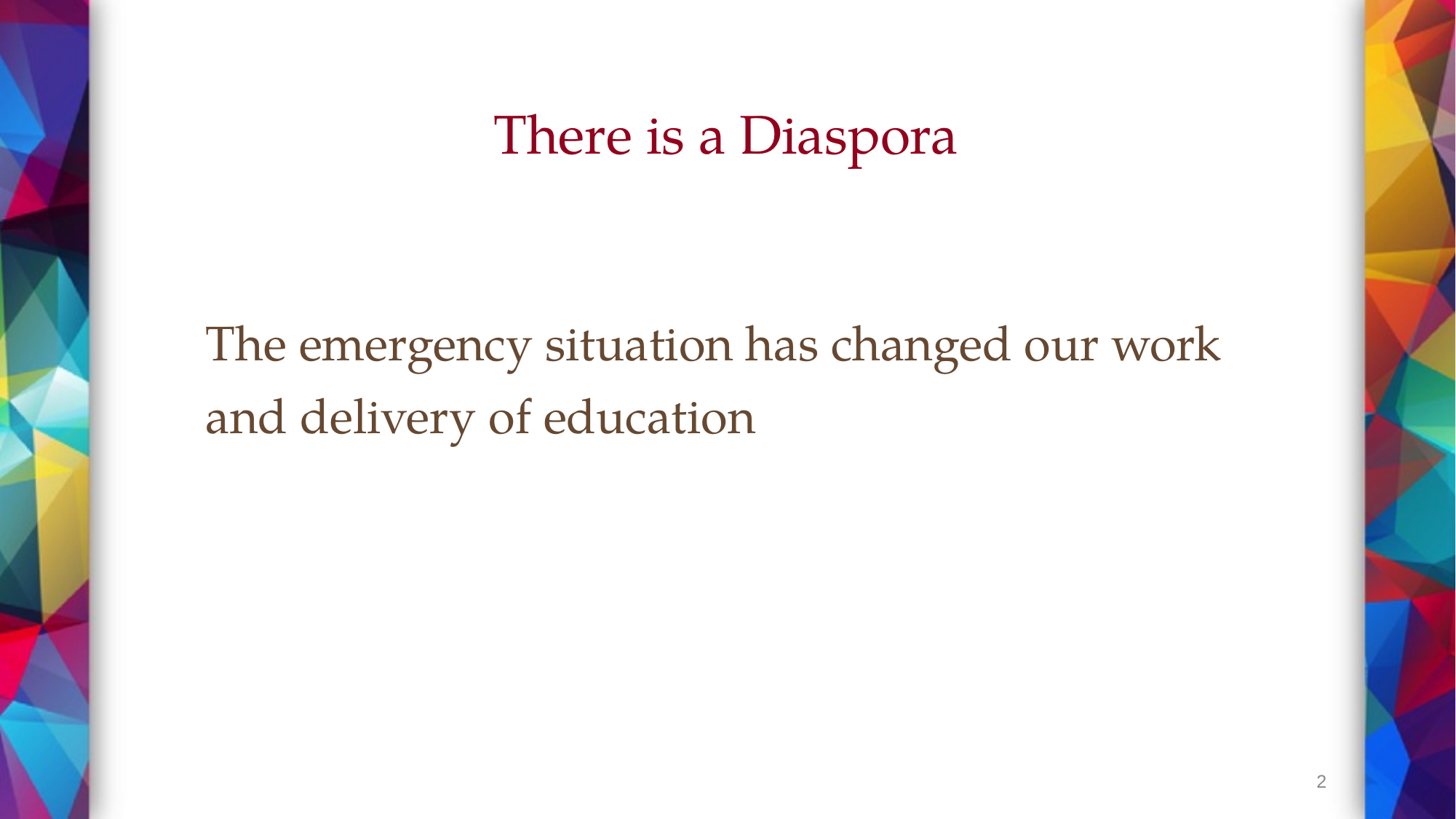

# There is a Diaspora
The emergency situation has changed our work and delivery of education